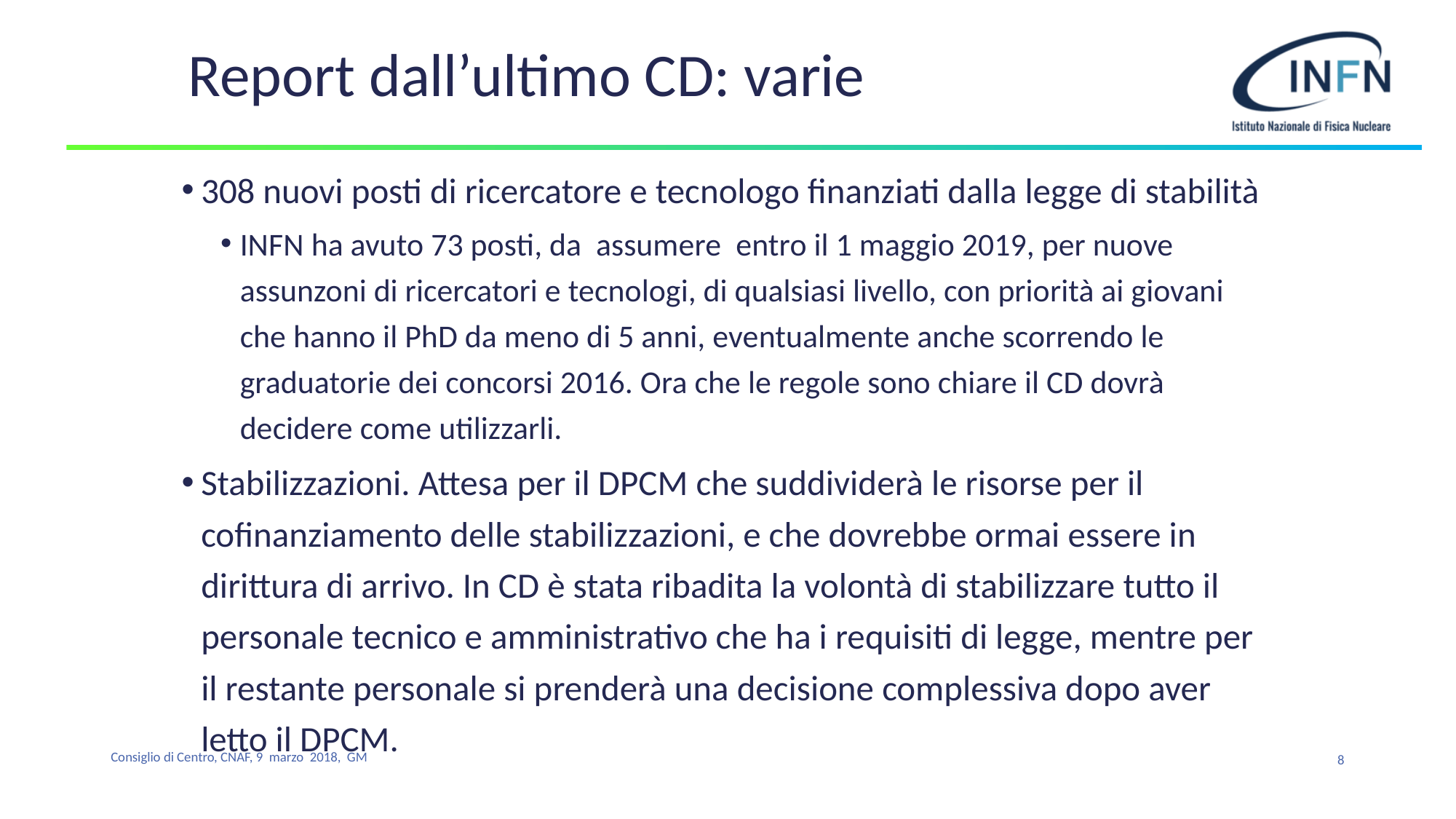

# Report dall’ultimo CD: varie
308 nuovi posti di ricercatore e tecnologo finanziati dalla legge di stabilità
INFN ha avuto 73 posti, da  assumere  entro il 1 maggio 2019, per nuove assunzoni di ricercatori e tecnologi, di qualsiasi livello, con priorità ai giovani che hanno il PhD da meno di 5 anni, eventualmente anche scorrendo le graduatorie dei concorsi 2016. Ora che le regole sono chiare il CD dovrà decidere come utilizzarli.
Stabilizzazioni. Attesa per il DPCM che suddividerà le risorse per il cofinanziamento delle stabilizzazioni, e che dovrebbe ormai essere in dirittura di arrivo. In CD è stata ribadita la volontà di stabilizzare tutto il personale tecnico e amministrativo che ha i requisiti di legge, mentre per il restante personale si prenderà una decisione complessiva dopo aver letto il DPCM.

8